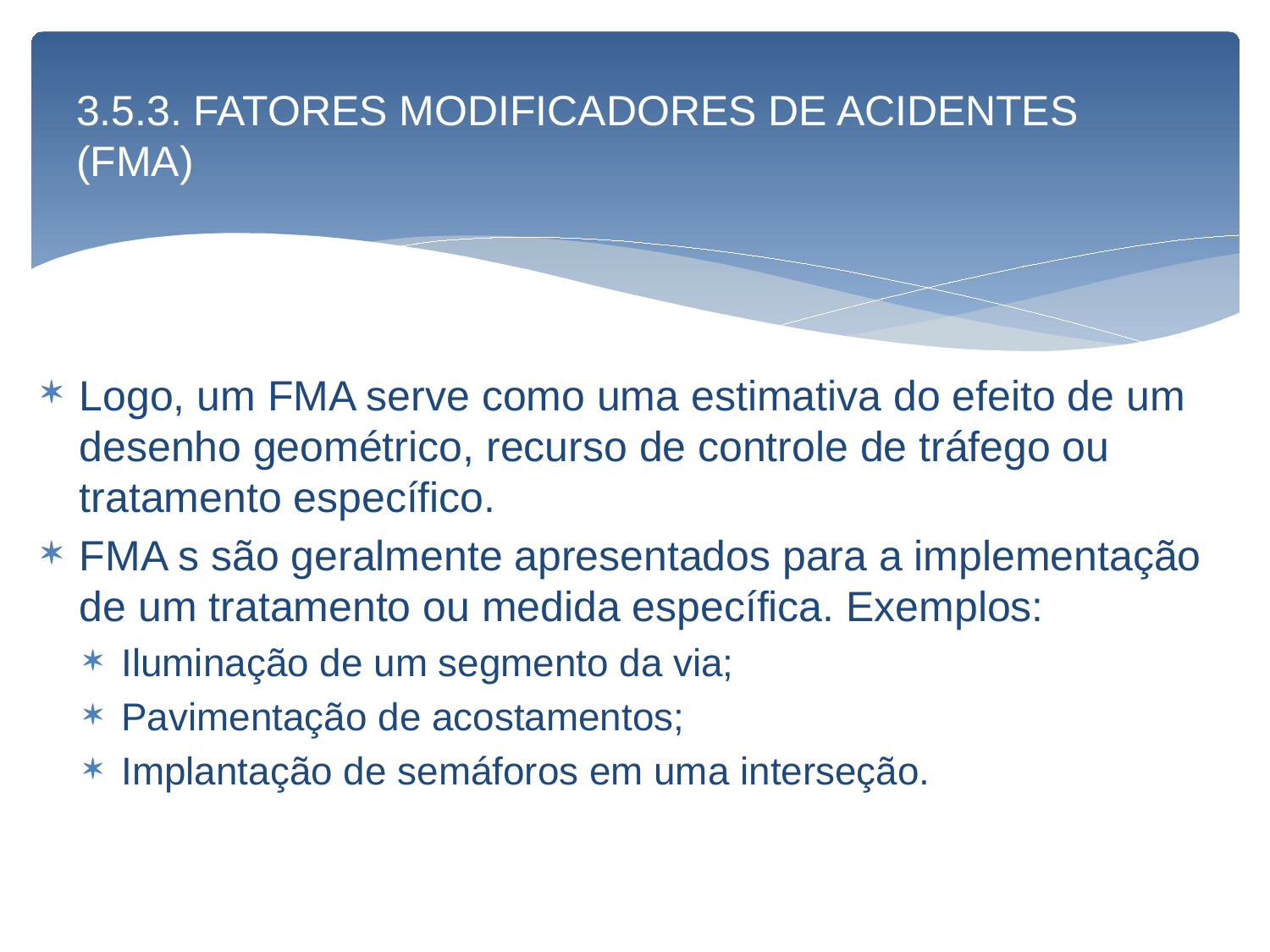

# 3.5.3. FATORES MODIFICADORES DE ACIDENTES (FMA)
Logo, um FMA serve como uma estimativa do efeito de um desenho geométrico, recurso de controle de tráfego ou tratamento específico.
FMA s são geralmente apresentados para a implementação de um tratamento ou medida específica. Exemplos:
Iluminação de um segmento da via;
Pavimentação de acostamentos;
Implantação de semáforos em uma interseção.